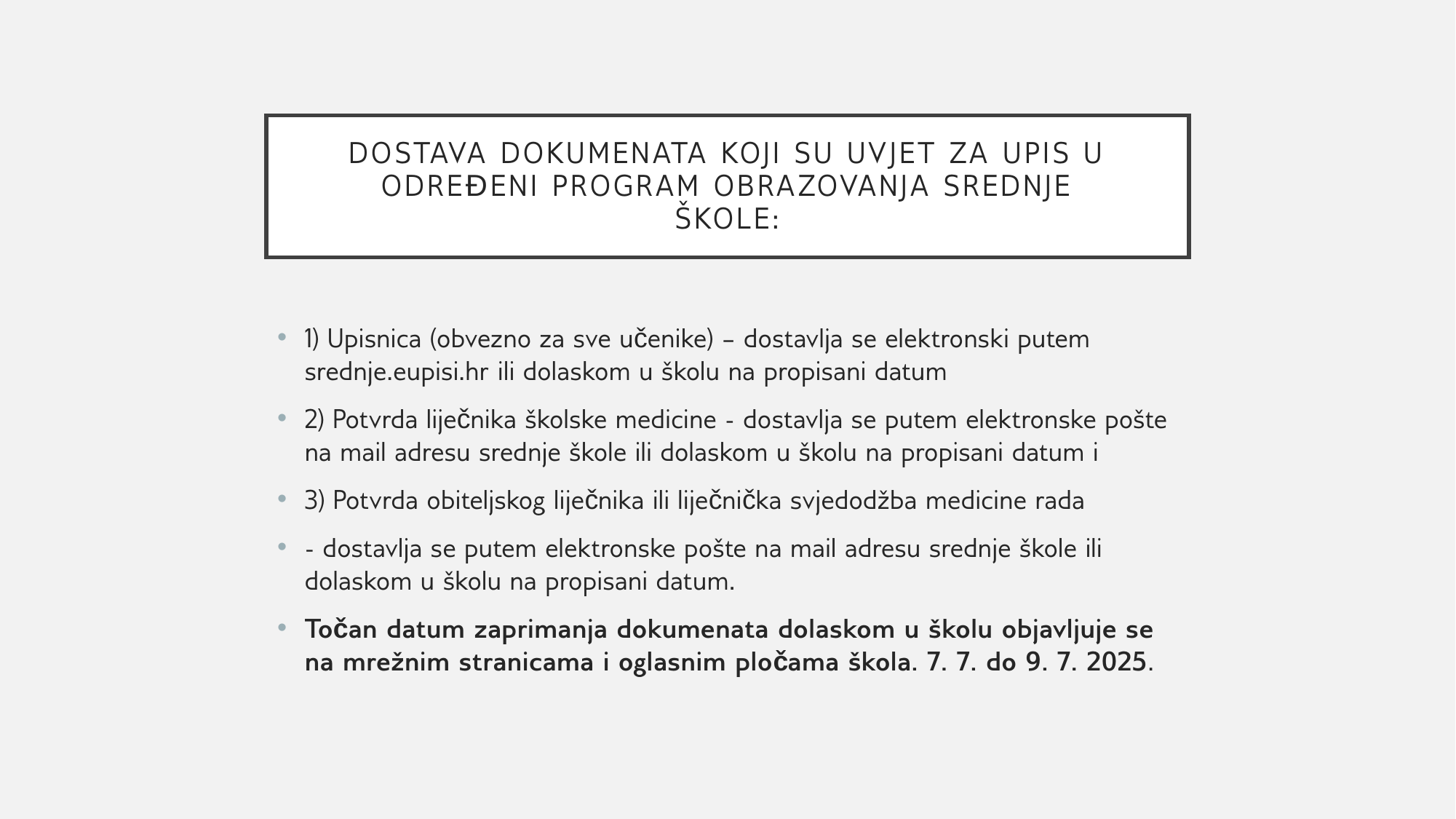

# Dostava dokumenata koji su uvjet za upis u određeni program obrazovanja srednje škole:
1) Upisnica (obvezno za sve učenike) – dostavlja se elektronski putem srednje.eupisi.hr ili dolaskom u školu na propisani datum
2) Potvrda liječnika školske medicine - dostavlja se putem elektronske pošte na mail adresu srednje škole ili dolaskom u školu na propisani datum i
3) Potvrda obiteljskog liječnika ili liječnička svjedodžba medicine rada
- dostavlja se putem elektronske pošte na mail adresu srednje škole ili dolaskom u školu na propisani datum.
Točan datum zaprimanja dokumenata dolaskom u školu objavljuje se na mrežnim stranicama i oglasnim pločama škola. 7. 7. do 9. 7. 2025.